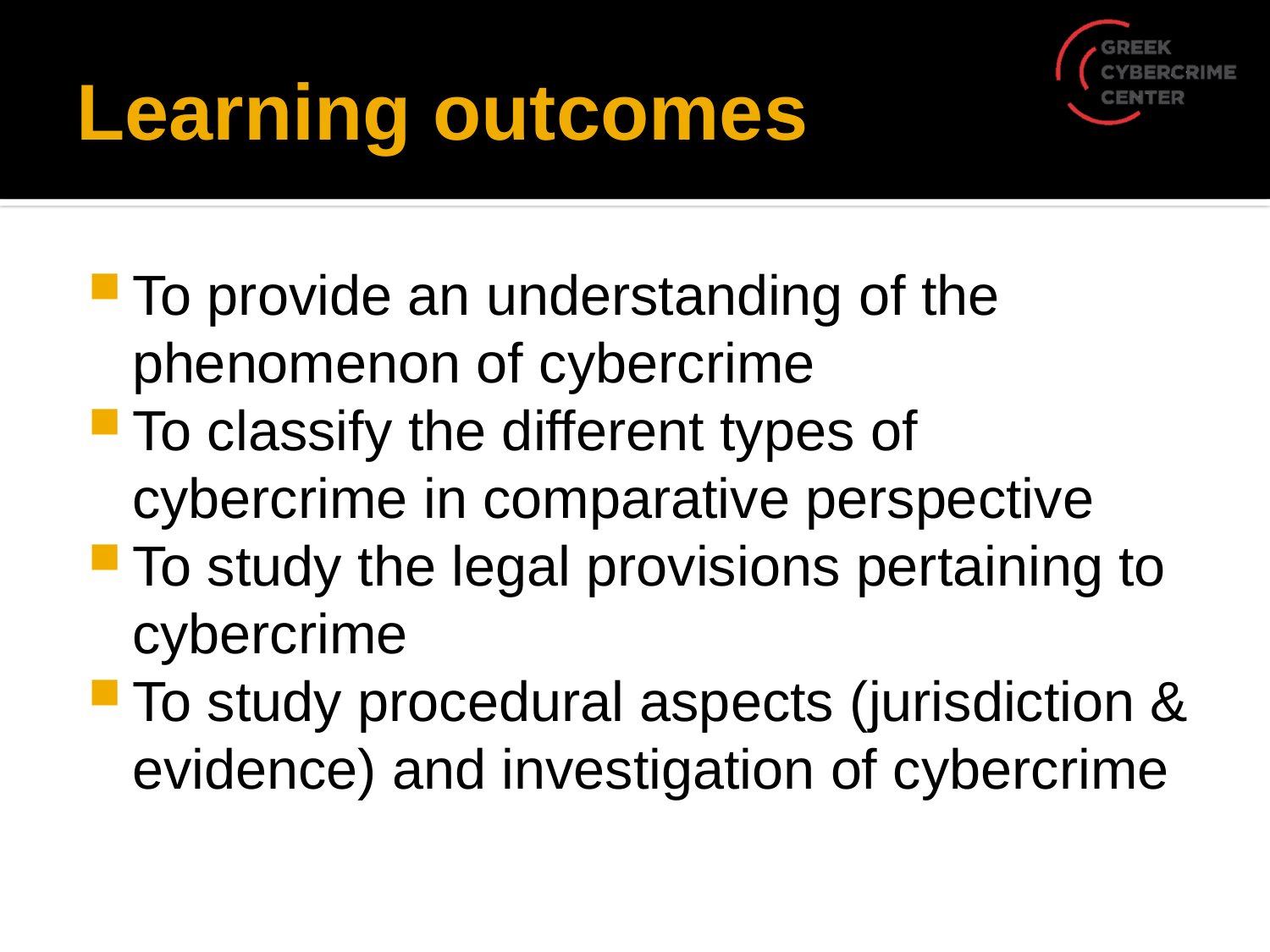

# Learning outcomes
To provide an understanding of the phenomenon of cybercrime
To classify the different types of cybercrime in comparative perspective
To study the legal provisions pertaining to cybercrime
To study procedural aspects (jurisdiction & evidence) and investigation of cybercrime